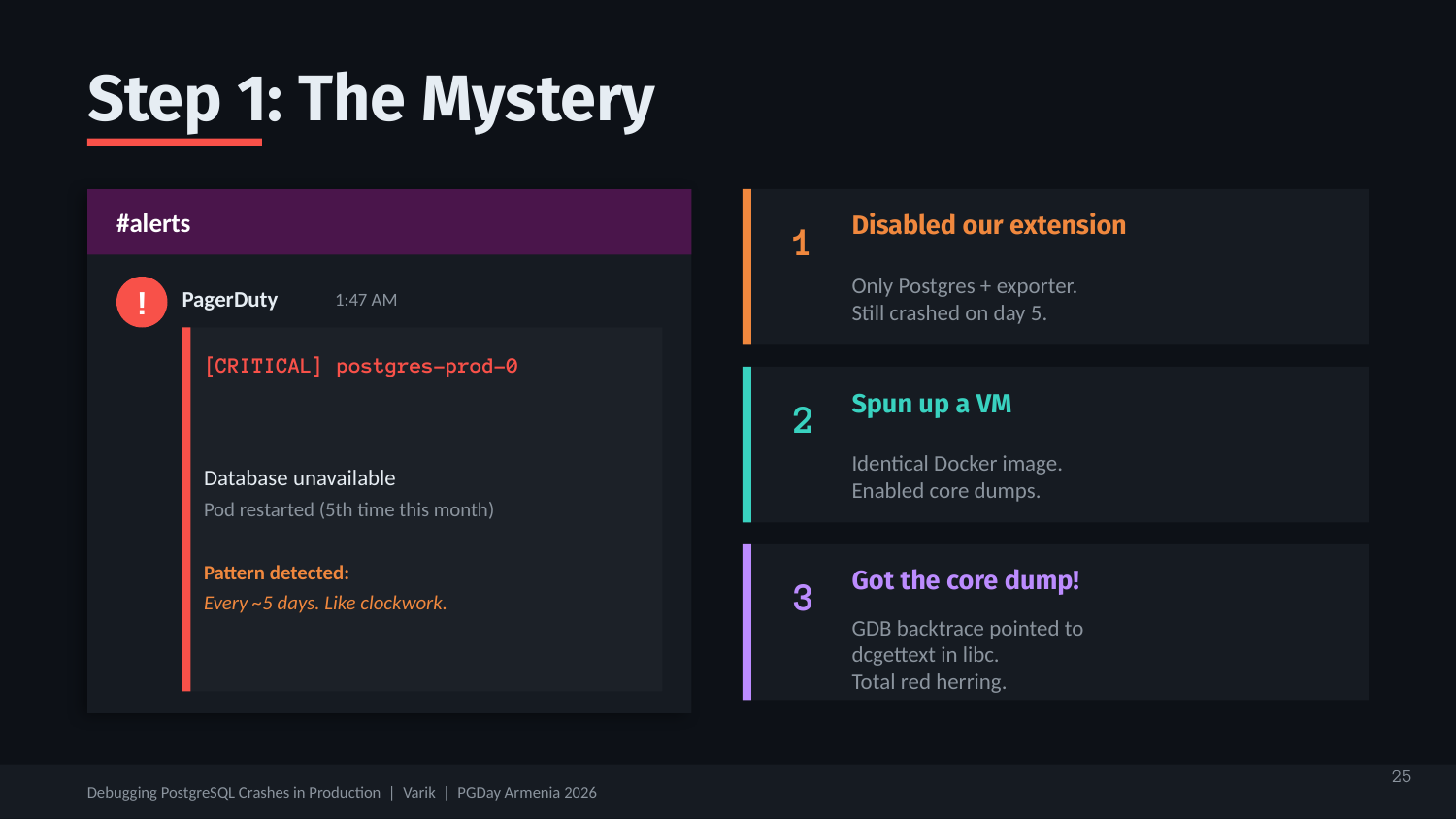

Step 1: The Mystery

#alerts

Disabled our extension
1
Only Postgres + exporter.
Still crashed on day 5.

!
PagerDuty
1:47 AM

[CRITICAL] postgres-prod-0

Spun up a VM
2
Database unavailable
Pod restarted (5th time this month)

Pattern detected:
Every ~5 days. Like clockwork.
Identical Docker image.
Enabled core dumps.

Got the core dump!
3
GDB backtrace pointed to
dcgettext in libc.
Total red herring.
25

Debugging PostgreSQL Crashes in Production  |  Varik  |  PGDay Armenia 2026